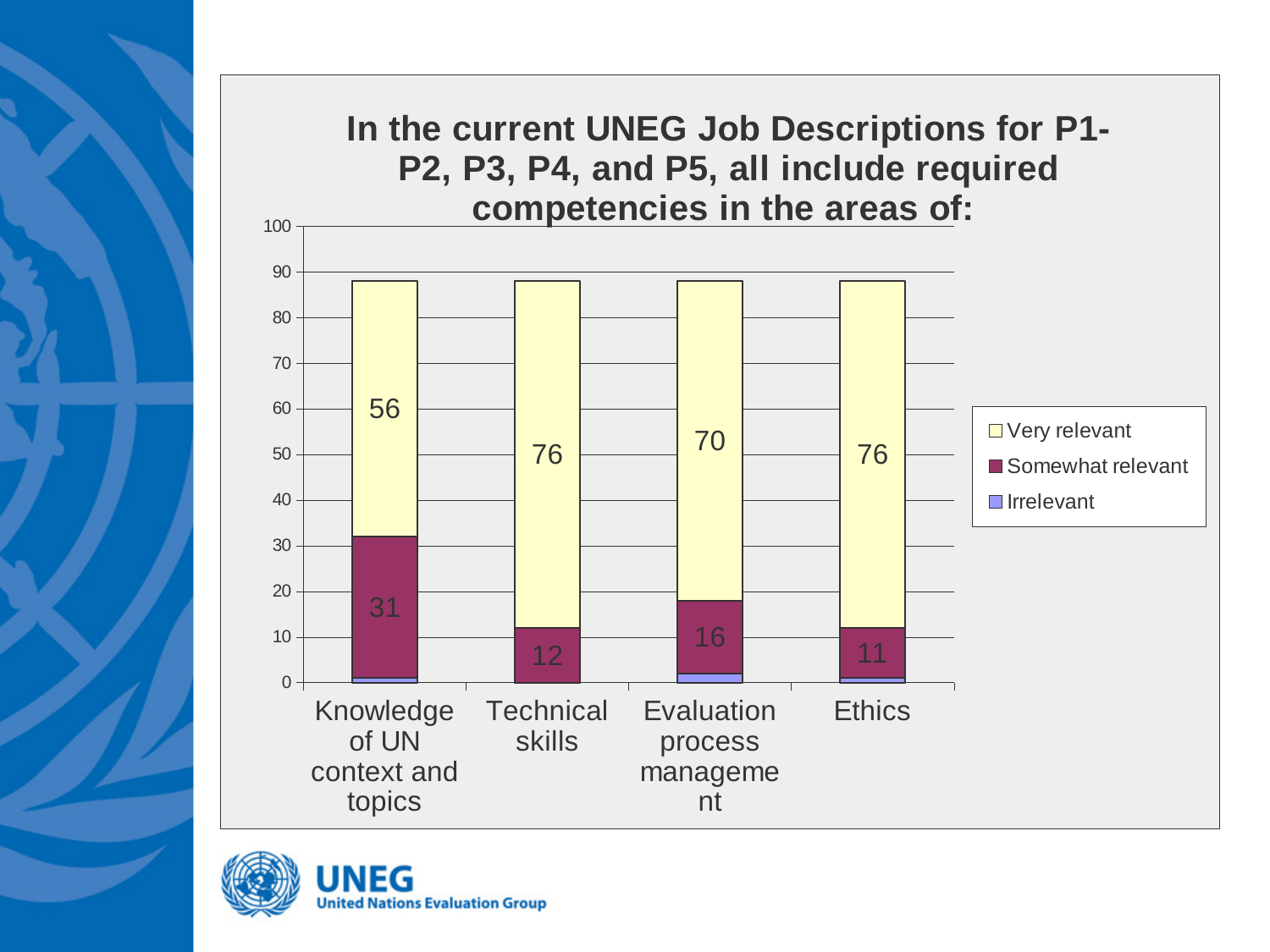

### Chart: In the current UNEG Job Descriptions for P1-P2, P3, P4, and P5, all include required competencies in the areas of:

| Category |  |  |  |
|---|---|---|---|
| Knowledge of UN context and topics | 1.0 | 31.0 | 56.0 |
| Technical skills | 0.0 | 12.0 | 76.0 |
| Evaluation process management | 2.0 | 16.0 | 70.0 |
| Ethics | 1.0 | 11.0 | 76.0 |